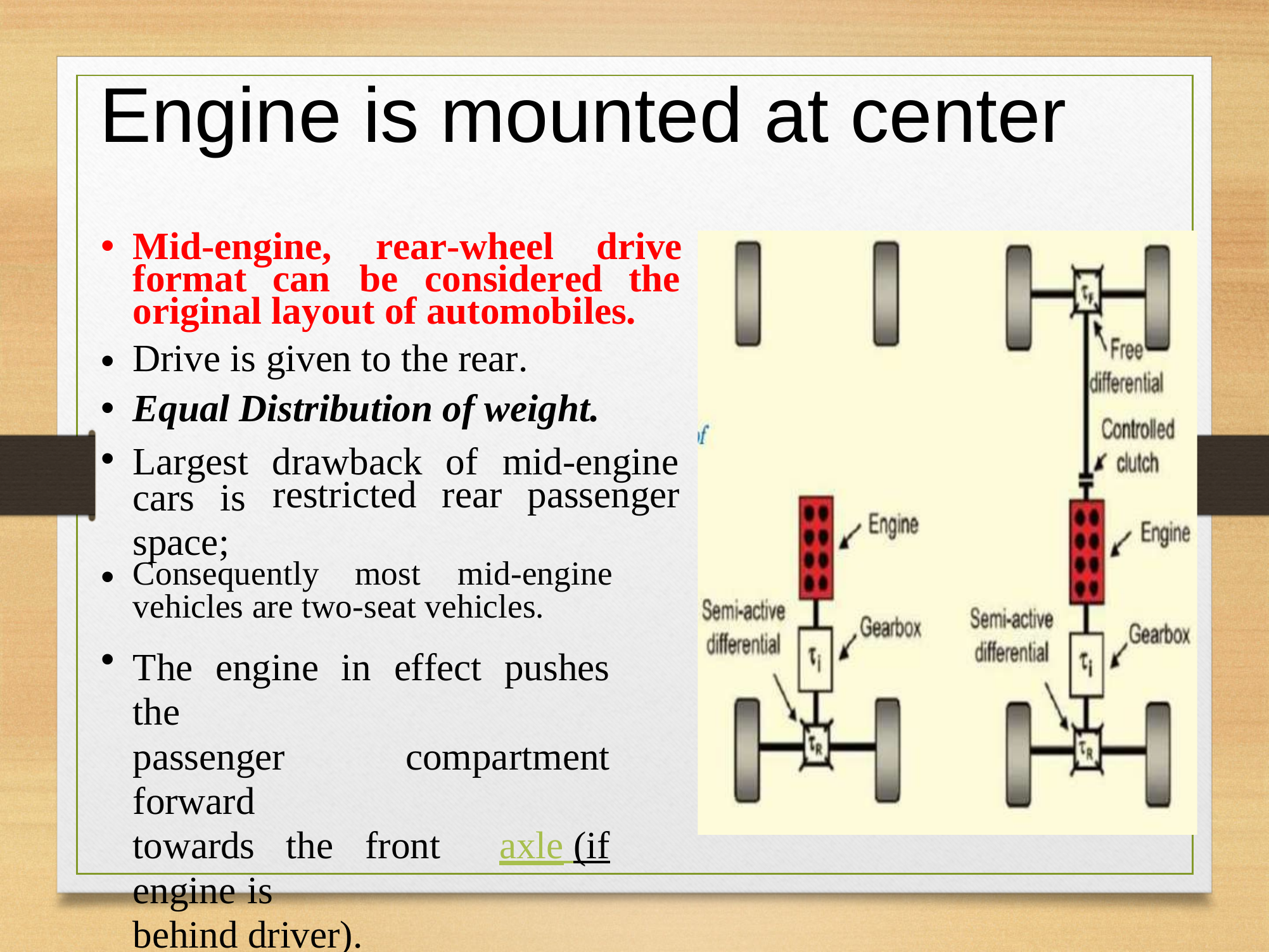

Engine
is
mounted
at
center
•
Mid-engine,
rear-wheel    drive

format  can
be  considered  the
original layout of automobiles.
Drive is given to the rear.
Equal Distribution of weight.
•
•
•
Largest  drawback  of  mid-engine
cars  is
space;
restricted  rear  passenger
•
Consequently    most    mid-engine
vehicles are two-seat vehicles.
The engine in effect pushes the
passenger compartment forward
towards the front  axle (if engine is
behind driver).
•